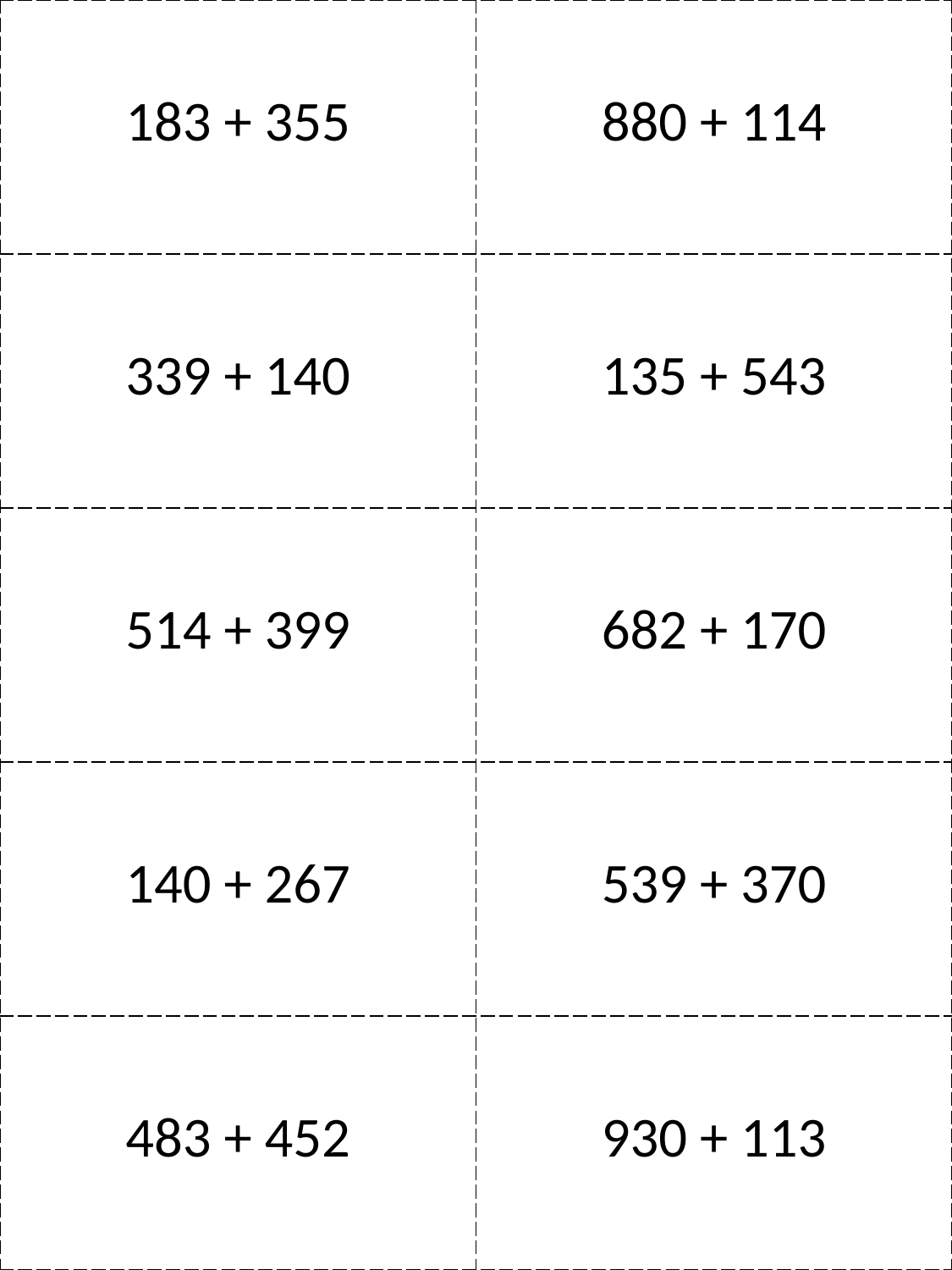

| 183 + 355 | 880 + 114 |
| --- | --- |
| 339 + 140 | 135 + 543 |
| 514 + 399 | 682 + 170 |
| 140 + 267 | 539 + 370 |
| 483 + 452 | 930 + 113 |